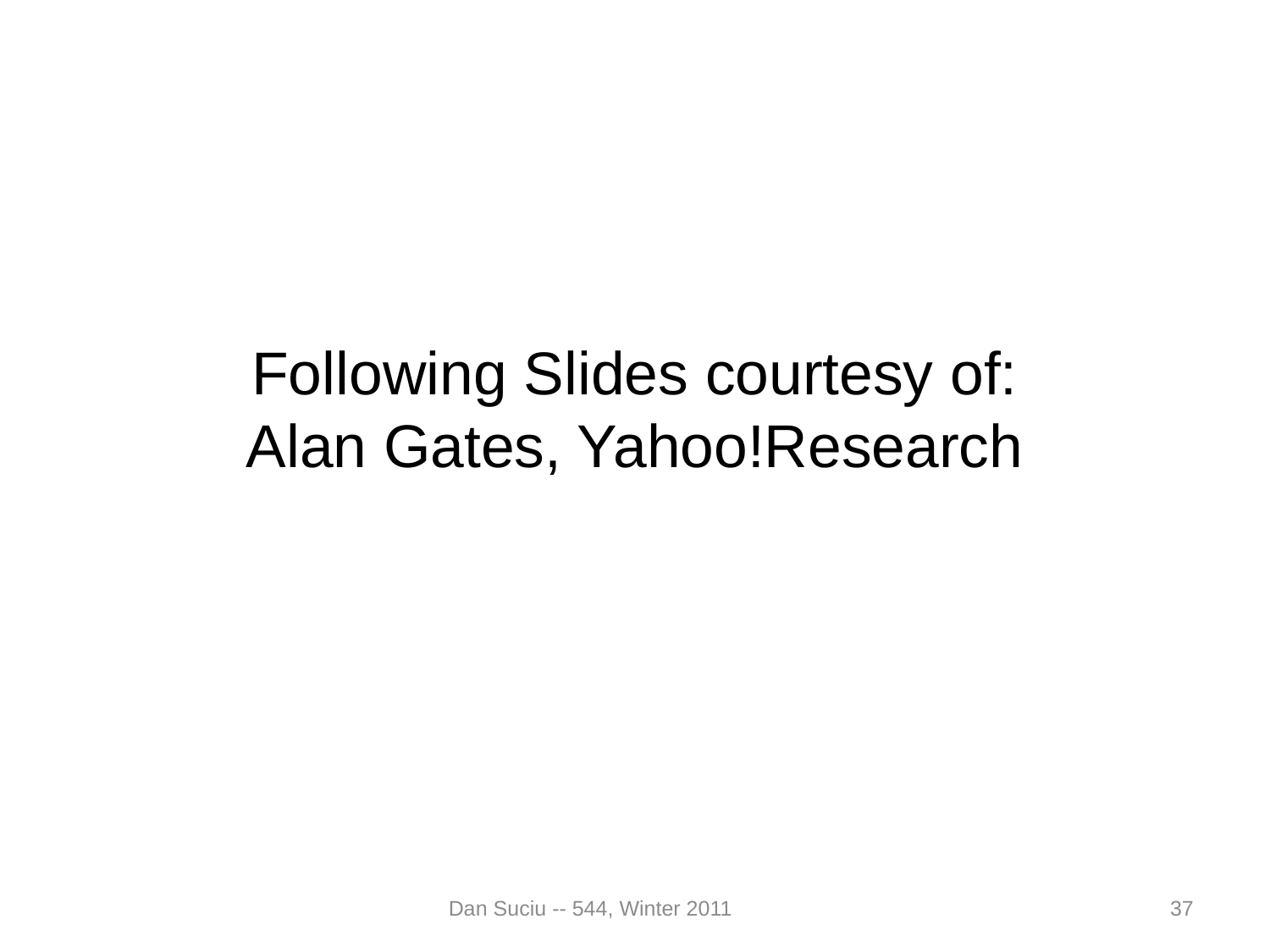

# Following Slides courtesy of: Alan Gates, Yahoo!Research
Dan Suciu -- 544, Winter 2011
37